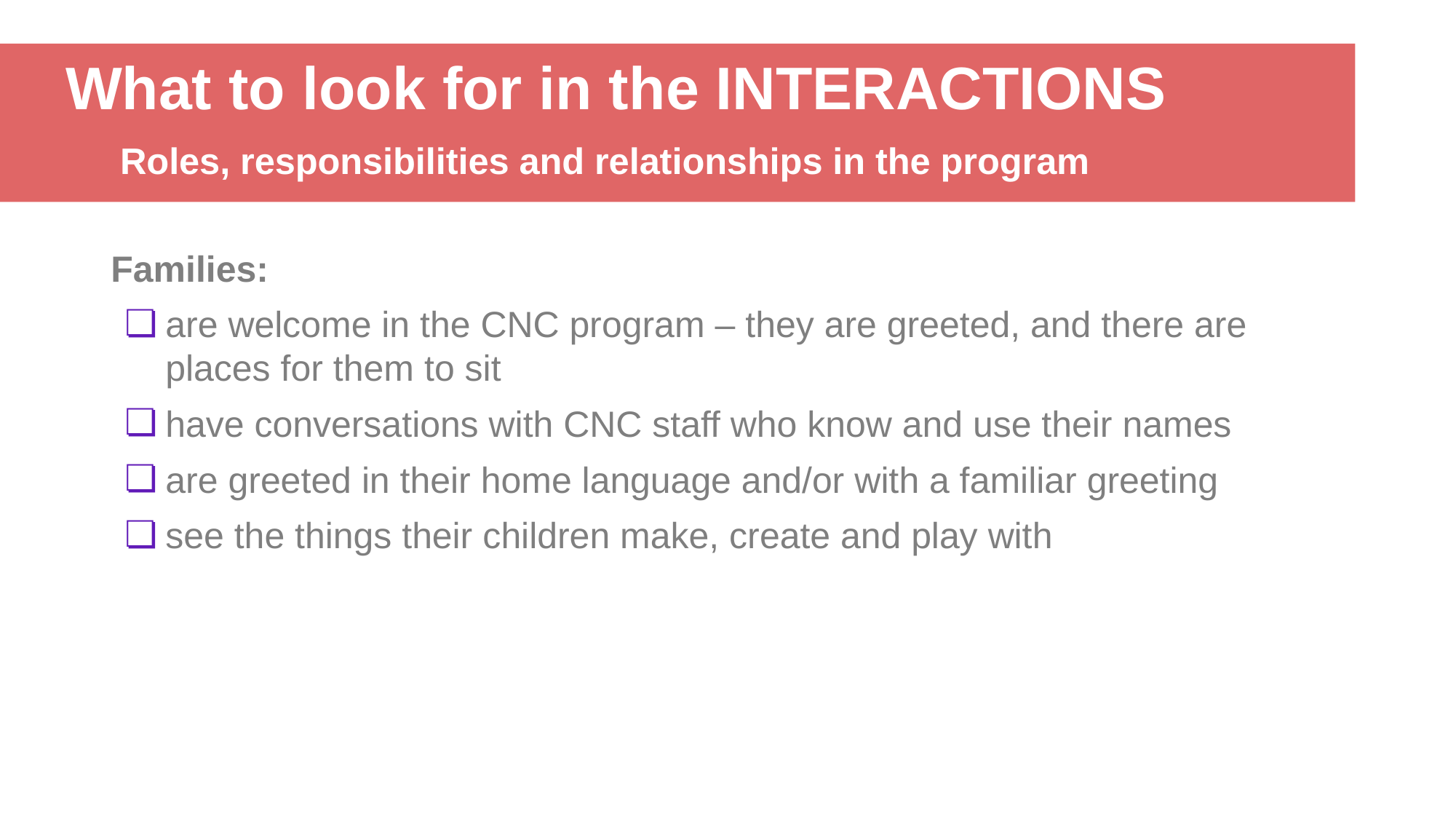

# What to look for in the INTERACTIONS Roles, responsibilities and relationships in the program
Families:
are welcome in the CNC program – they are greeted, and there are places for them to sit
have conversations with CNC staff who know and use their names
are greeted in their home language and/or with a familiar greeting
see the things their children make, create and play with